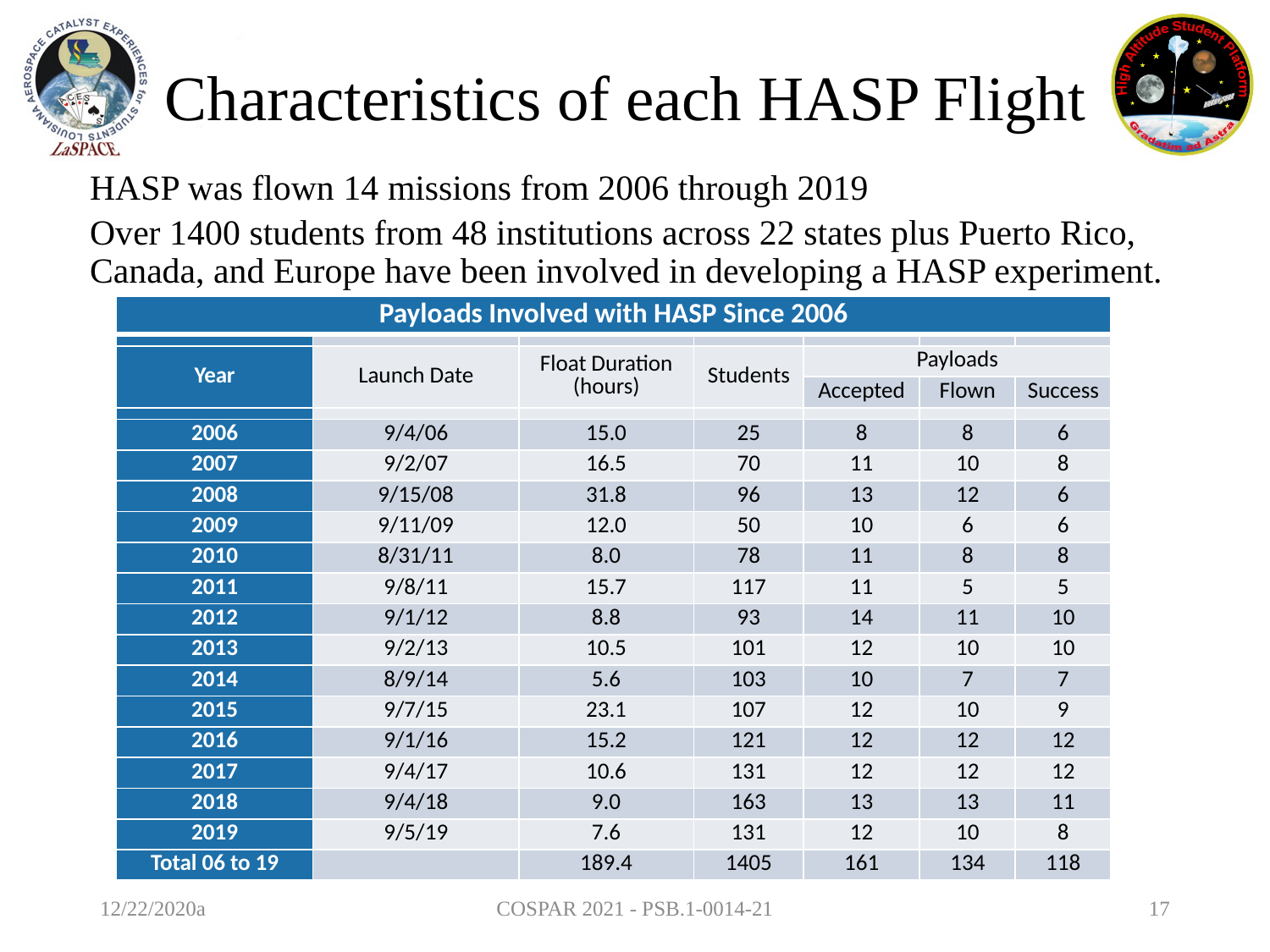

Characteristics of each HASP Flight
HASP was flown 14 missions from 2006 through 2019
Over 1400 students from 48 institutions across 22 states plus Puerto Rico, Canada, and Europe have been involved in developing a HASP experiment.
| Payloads Involved with HASP Since 2006 |  |  |  |  |  |  |
| --- | --- | --- | --- | --- | --- | --- |
|  |  |  |  |  |  |  |
| Year | Launch Date | Float Duration (hours) | Students | Payloads |  |  |
|  |  |  |  | Accepted | Flown | Success |
|  |  |  |  |  |  |  |
| 2006 | 9/4/06 | 15.0 | 25 | 8 | 8 | 6 |
| 2007 | 9/2/07 | 16.5 | 70 | 11 | 10 | 8 |
| 2008 | 9/15/08 | 31.8 | 96 | 13 | 12 | 6 |
| 2009 | 9/11/09 | 12.0 | 50 | 10 | 6 | 6 |
| 2010 | 8/31/11 | 8.0 | 78 | 11 | 8 | 8 |
| 2011 | 9/8/11 | 15.7 | 117 | 11 | 5 | 5 |
| 2012 | 9/1/12 | 8.8 | 93 | 14 | 11 | 10 |
| 2013 | 9/2/13 | 10.5 | 101 | 12 | 10 | 10 |
| 2014 | 8/9/14 | 5.6 | 103 | 10 | 7 | 7 |
| 2015 | 9/7/15 | 23.1 | 107 | 12 | 10 | 9 |
| 2016 | 9/1/16 | 15.2 | 121 | 12 | 12 | 12 |
| 2017 | 9/4/17 | 10.6 | 131 | 12 | 12 | 12 |
| 2018 | 9/4/18 | 9.0 | 163 | 13 | 13 | 11 |
| 2019 | 9/5/19 | 7.6 | 131 | 12 | 10 | 8 |
| Total 06 to 19 |  | 189.4 | 1405 | 161 | 134 | 118 |
12/22/2020a
COSPAR 2021 - PSB.1-0014-21
17